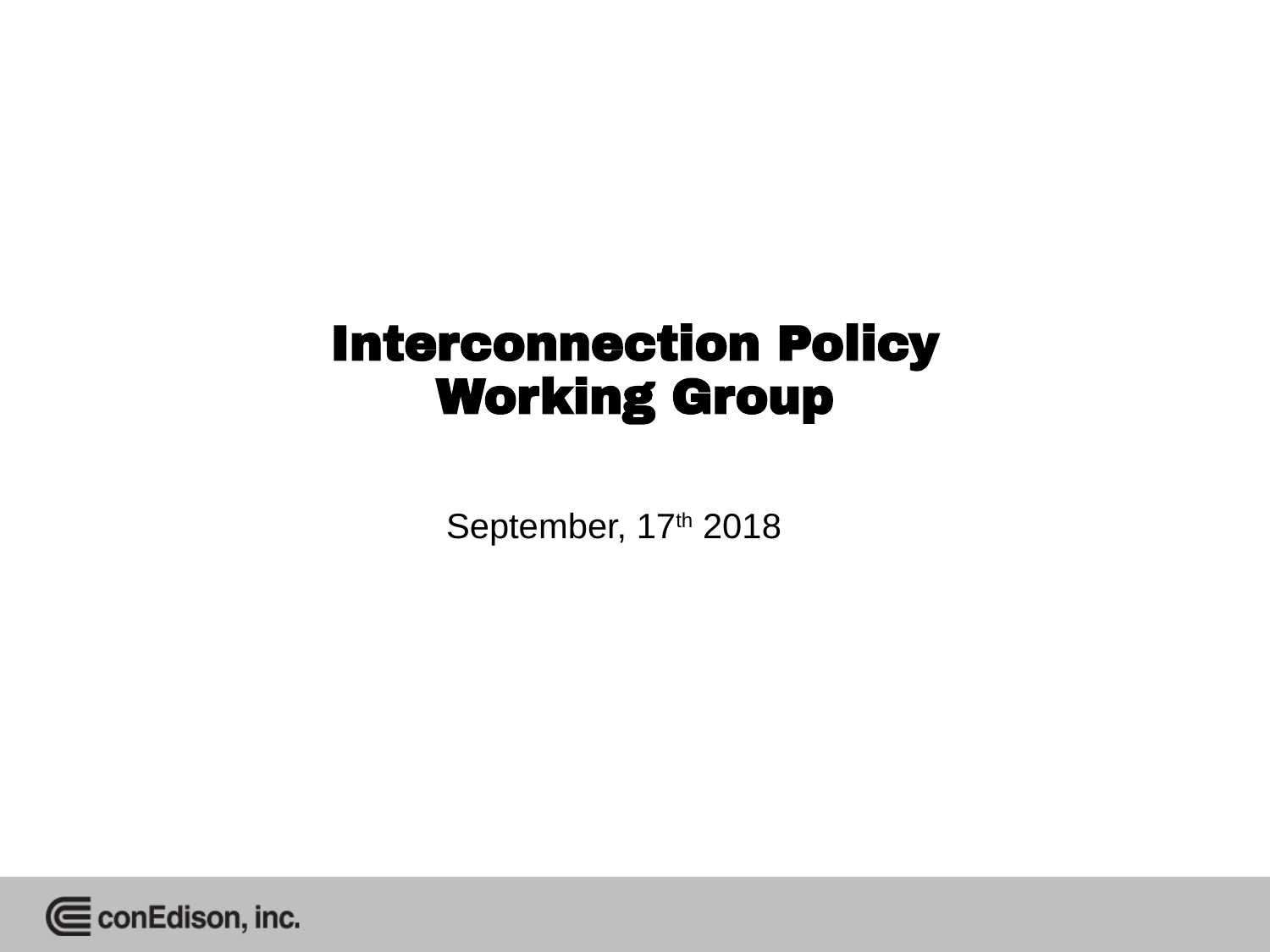

Interconnection Policy Working Group
September, 17th 2018